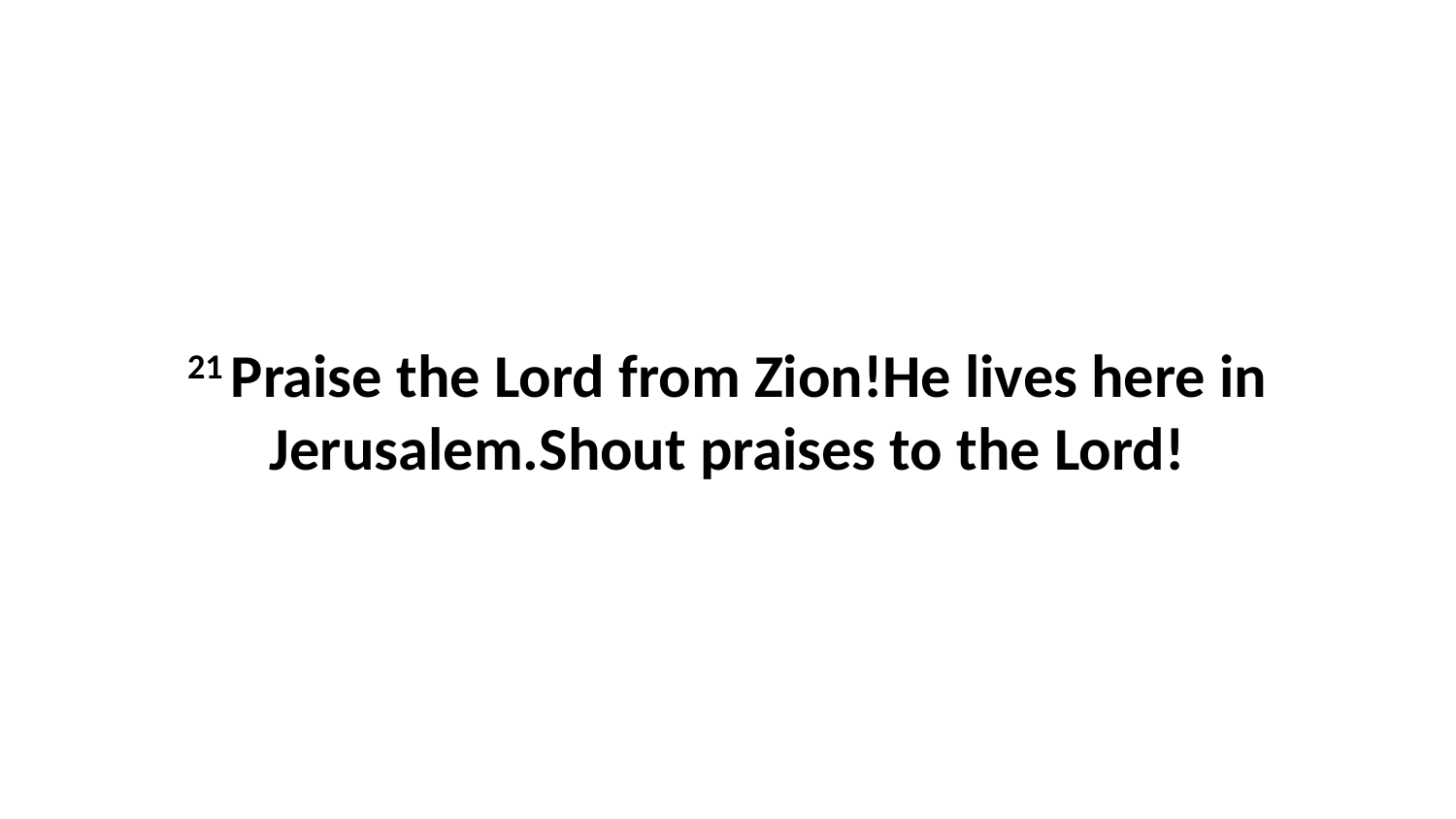

21 Praise the Lord from Zion!He lives here in Jerusalem.Shout praises to the Lord!